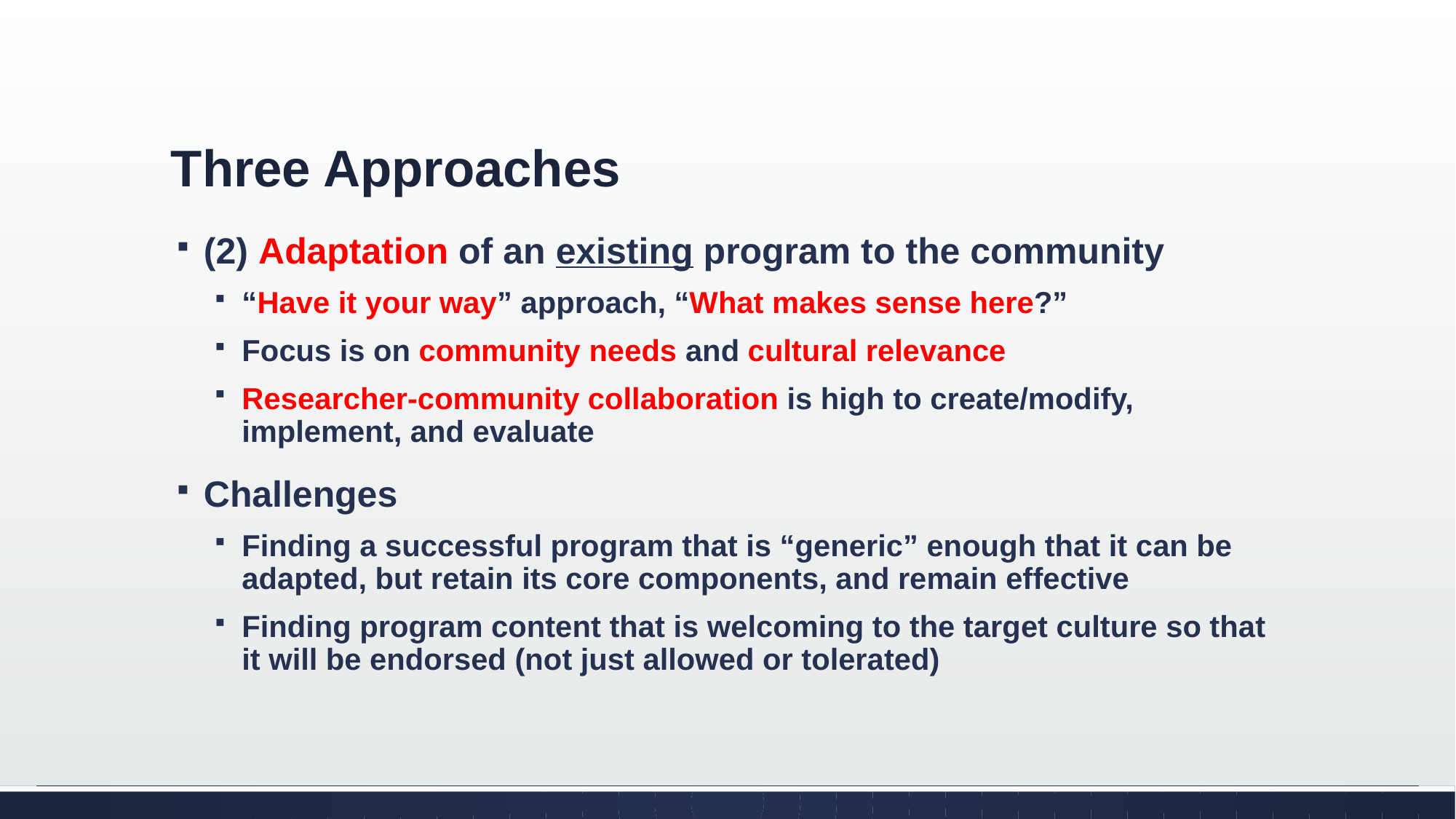

# Three Approaches
(2) Adaptation of an existing program to the community
“Have it your way” approach, “What makes sense here?”
Focus is on community needs and cultural relevance
Researcher-community collaboration is high to create/modify, implement, and evaluate
Challenges
Finding a successful program that is “generic” enough that it can be adapted, but retain its core components, and remain effective
Finding program content that is welcoming to the target culture so that it will be endorsed (not just allowed or tolerated)